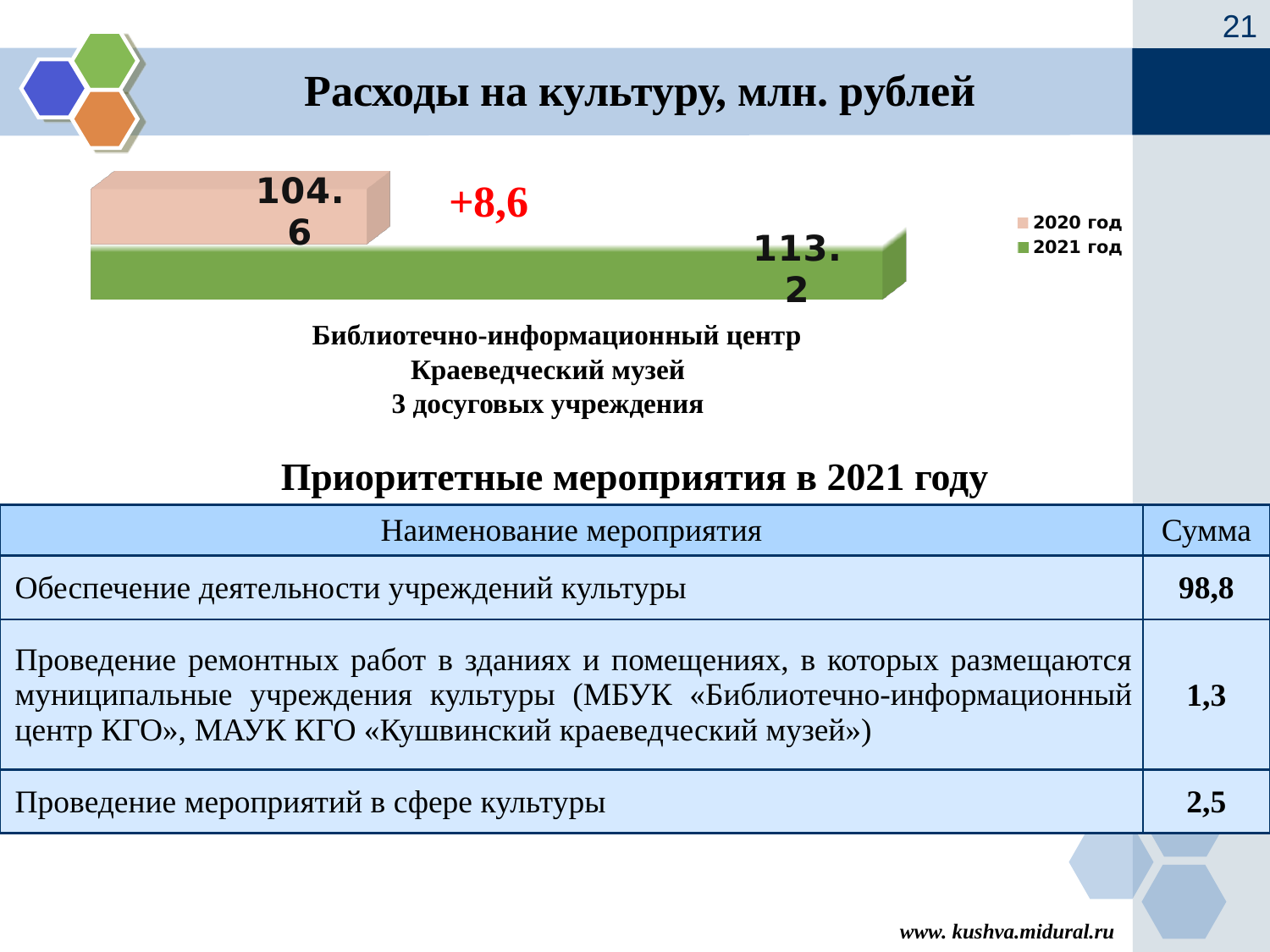

21
Расходы на культуру, млн. рублей

[unsupported chart]

+8,6
  Библиотечно-информационный центр
Краеведческий музей
3 досуговых учреждения

Приоритетные мероприятия в 2021 году
| Наименование мероприятия | Сумма |
| --- | --- |
| Обеспечение деятельности учреждений культуры | 98,8 |
| Проведение ремонтных работ в зданиях и помещениях, в которых размещаются муниципальные учреждения культуры (МБУК «Библиотечно-информационный центр КГО», МАУК КГО «Кушвинский краеведческий музей») | 1,3 |
| Проведение мероприятий в сфере культуры | 2,5 |
www. kushva.midural.ru